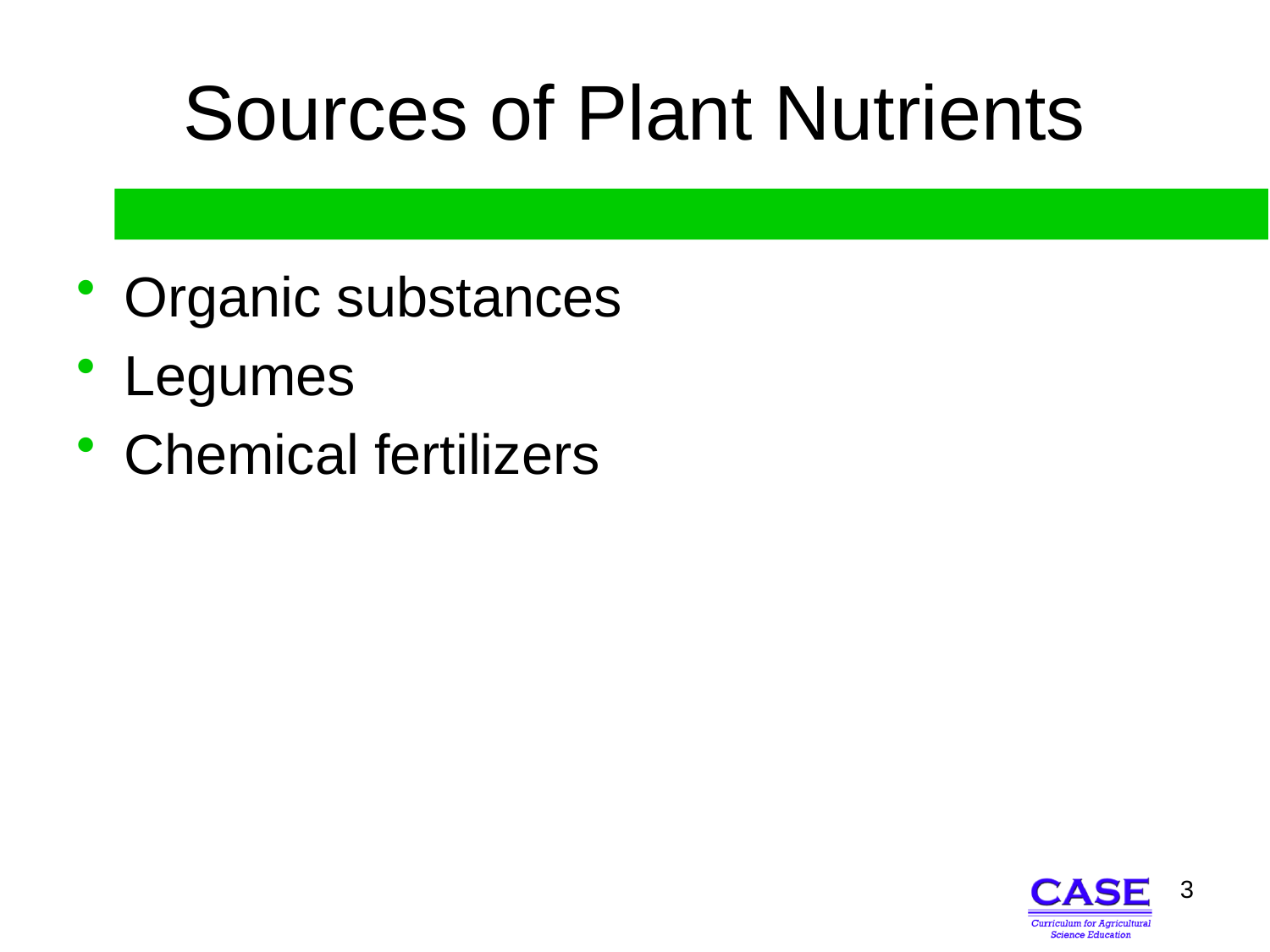

# Sources of Plant Nutrients
Organic substances
Legumes
Chemical fertilizers
3